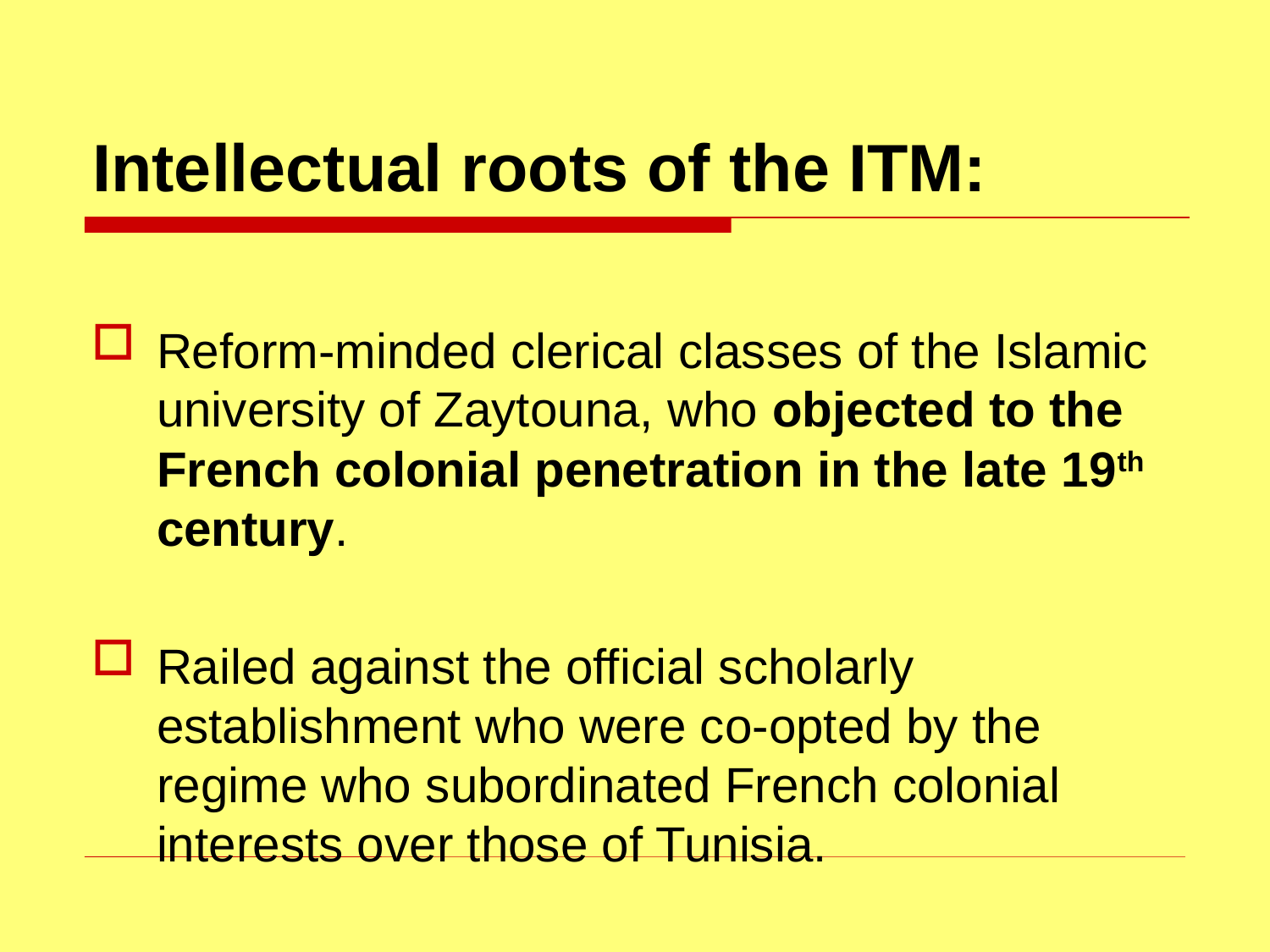

# Intellectual roots of the ITM:

Reform-minded clerical classes of the Islamic university of Zaytouna, who objected to the French colonial penetration in the late 19th century.

Railed against the official scholarly establishment who were co-opted by the regime who subordinated French colonial interests over those of Tunisia.